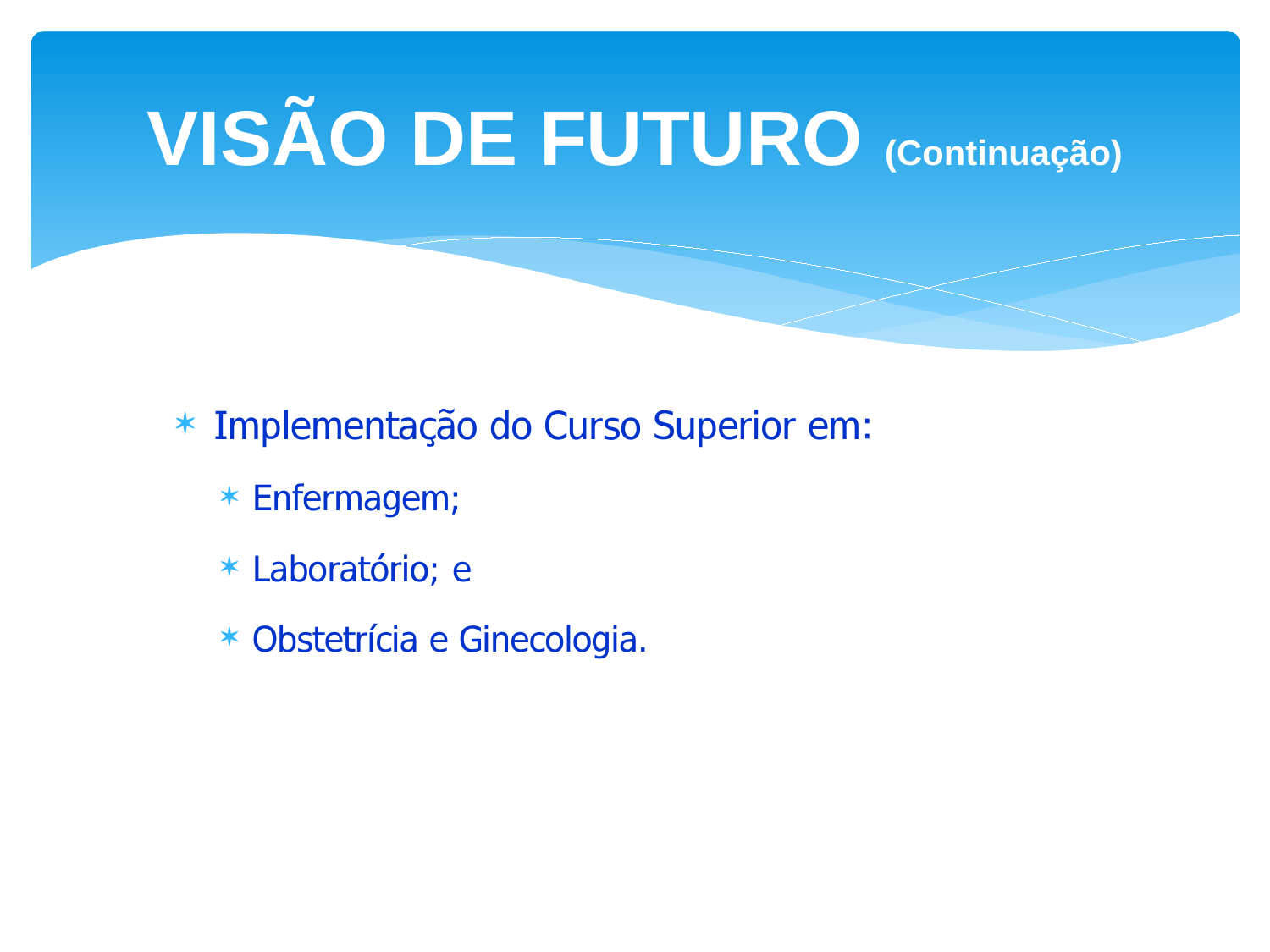

# VISÃO DE FUTURO (Continuação)
Implementação do Curso Superior em:
Enfermagem;
Laboratório; e
Obstetrícia e Ginecologia.